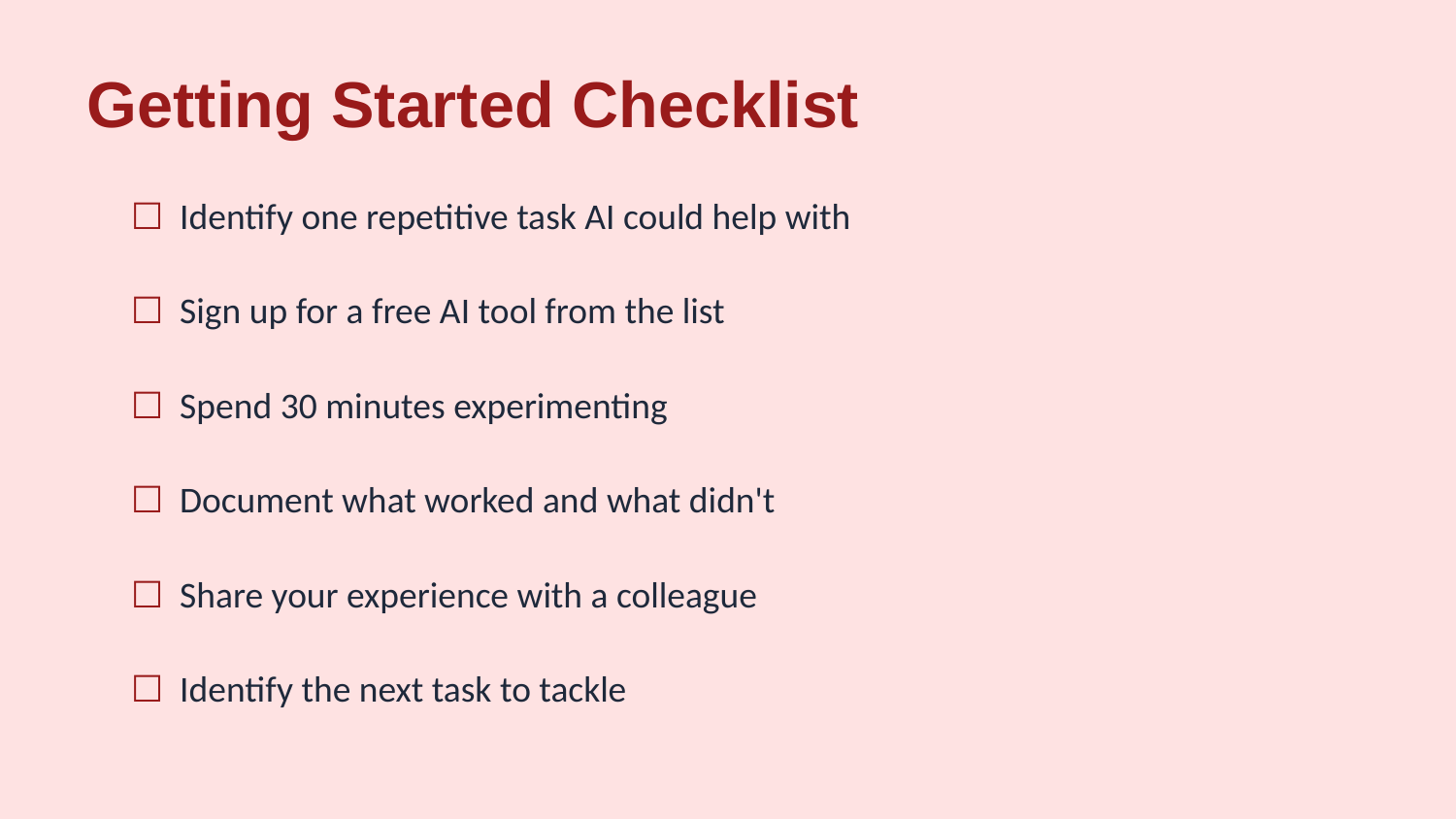

Getting Started Checklist
☐  Identify one repetitive task AI could help with
☐  Sign up for a free AI tool from the list
☐  Spend 30 minutes experimenting
☐  Document what worked and what didn't
☐  Share your experience with a colleague
☐  Identify the next task to tackle